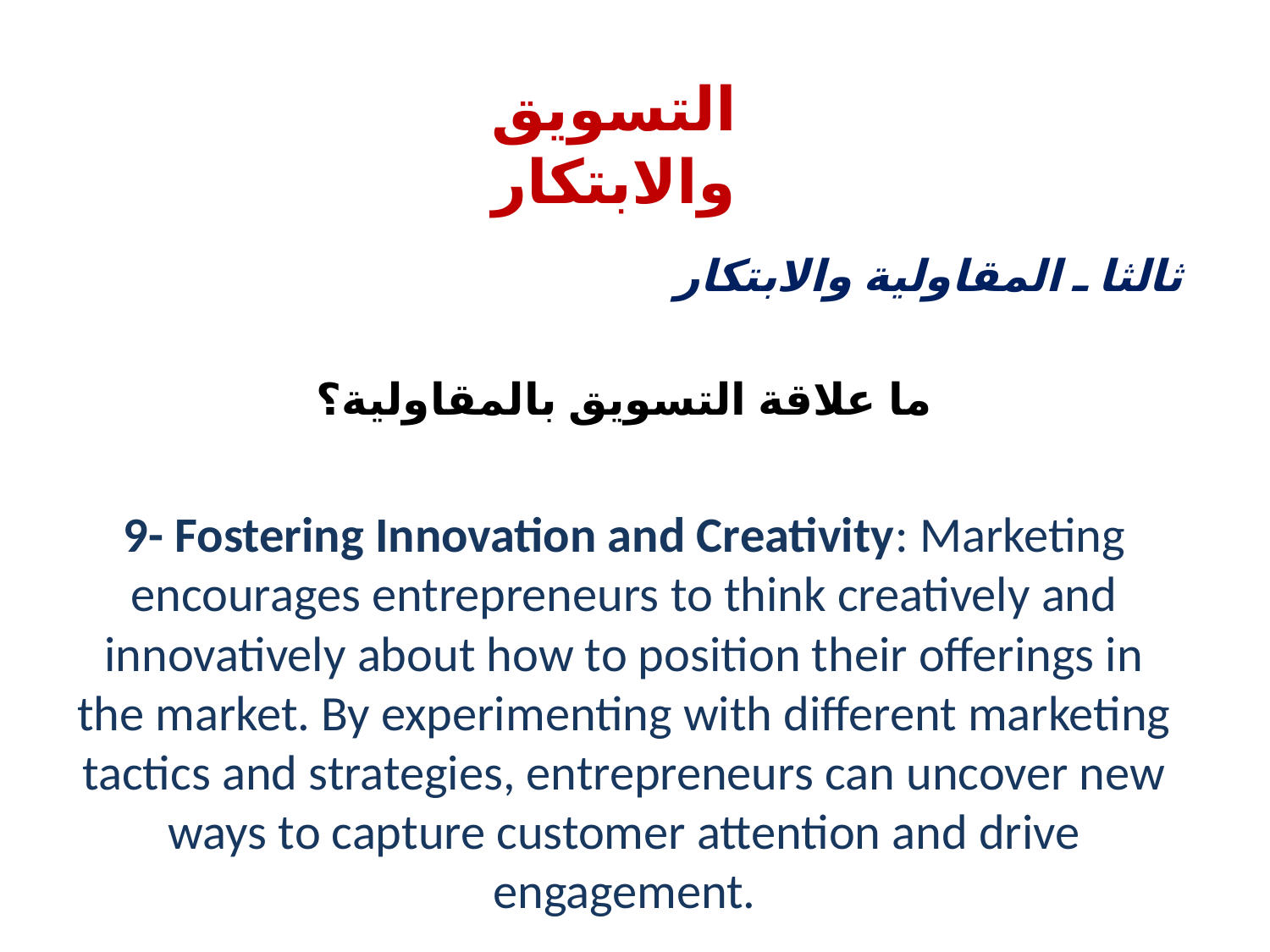

# التسويق والابتكار

ثالثا ـ المقاولية والابتكار

ما علاقة التسويق بالمقاولية؟

9- Fostering Innovation and Creativity: Marketing encourages entrepreneurs to think creatively and innovatively about how to position their offerings in the market. By experimenting with different marketing tactics and strategies, entrepreneurs can uncover new ways to capture customer attention and drive engagement.